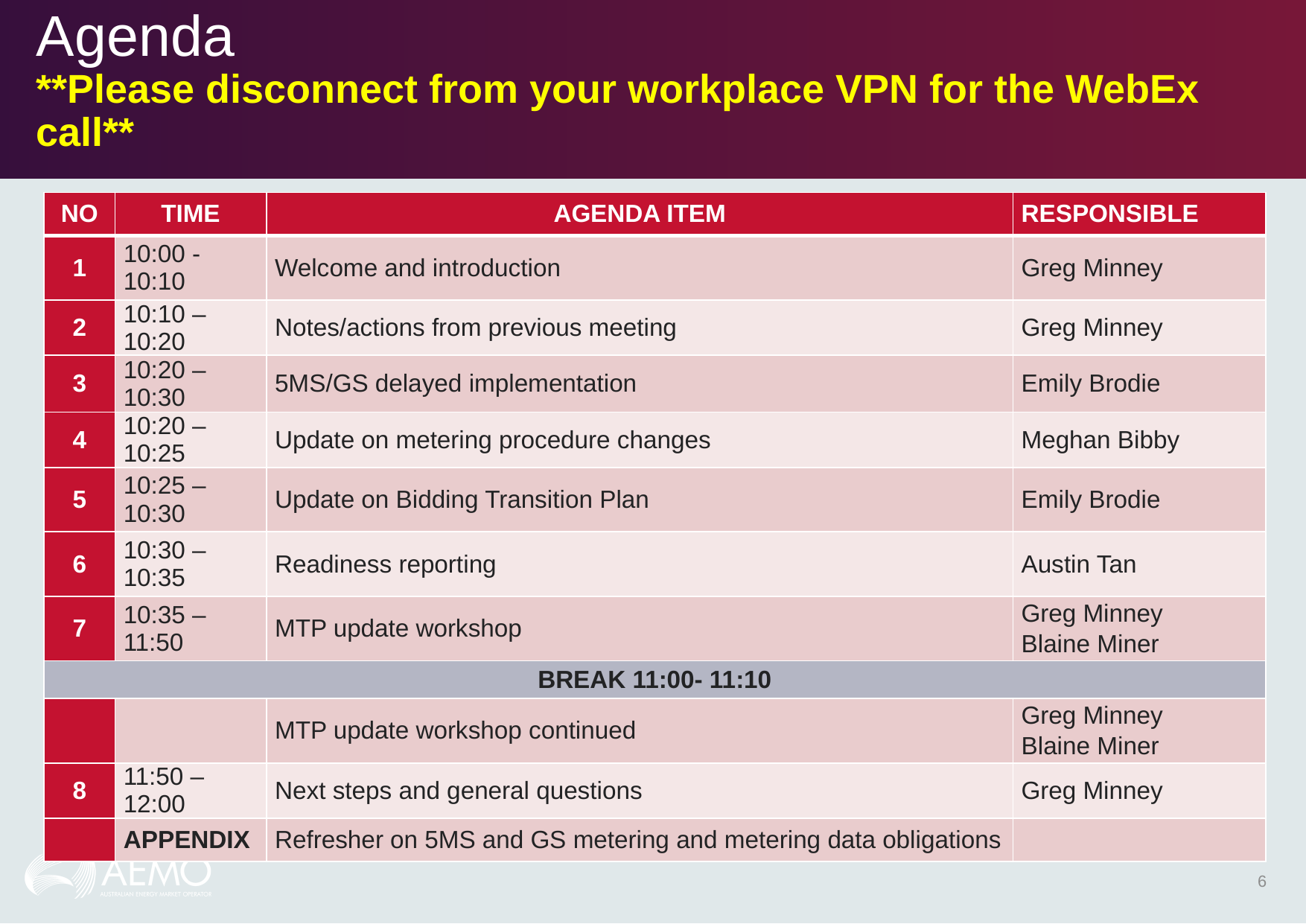

# Agenda **Please disconnect from your workplace VPN for the WebEx call**
| NO | Time | AGENDA ITEM | Responsible |
| --- | --- | --- | --- |
| 1 | 10:00 - 10:10 | Welcome and introduction | Greg Minney |
| 2 | 10:10 – 10:20 | Notes/actions from previous meeting | Greg Minney |
| 3 | 10:20 – 10:30 | 5MS/GS delayed implementation | Emily Brodie |
| 4 | 10:20 – 10:25 | Update on metering procedure changes | Meghan Bibby |
| 5 | 10:25 – 10:30 | Update on Bidding Transition Plan | Emily Brodie |
| 6 | 10:30 – 10:35 | Readiness reporting | Austin Tan |
| 7 | 10:35 – 11:50 | MTP update workshop | Greg Minney Blaine Miner |
| BREAK 11:00- 11:10 |  |  |  |
|  |  | MTP update workshop continued | Greg Minney Blaine Miner |
| 8 | 11:50 – 12:00 | Next steps and general questions | Greg Minney |
|  | APPENDIX | Refresher on 5MS and GS metering and metering data obligations |  |
6